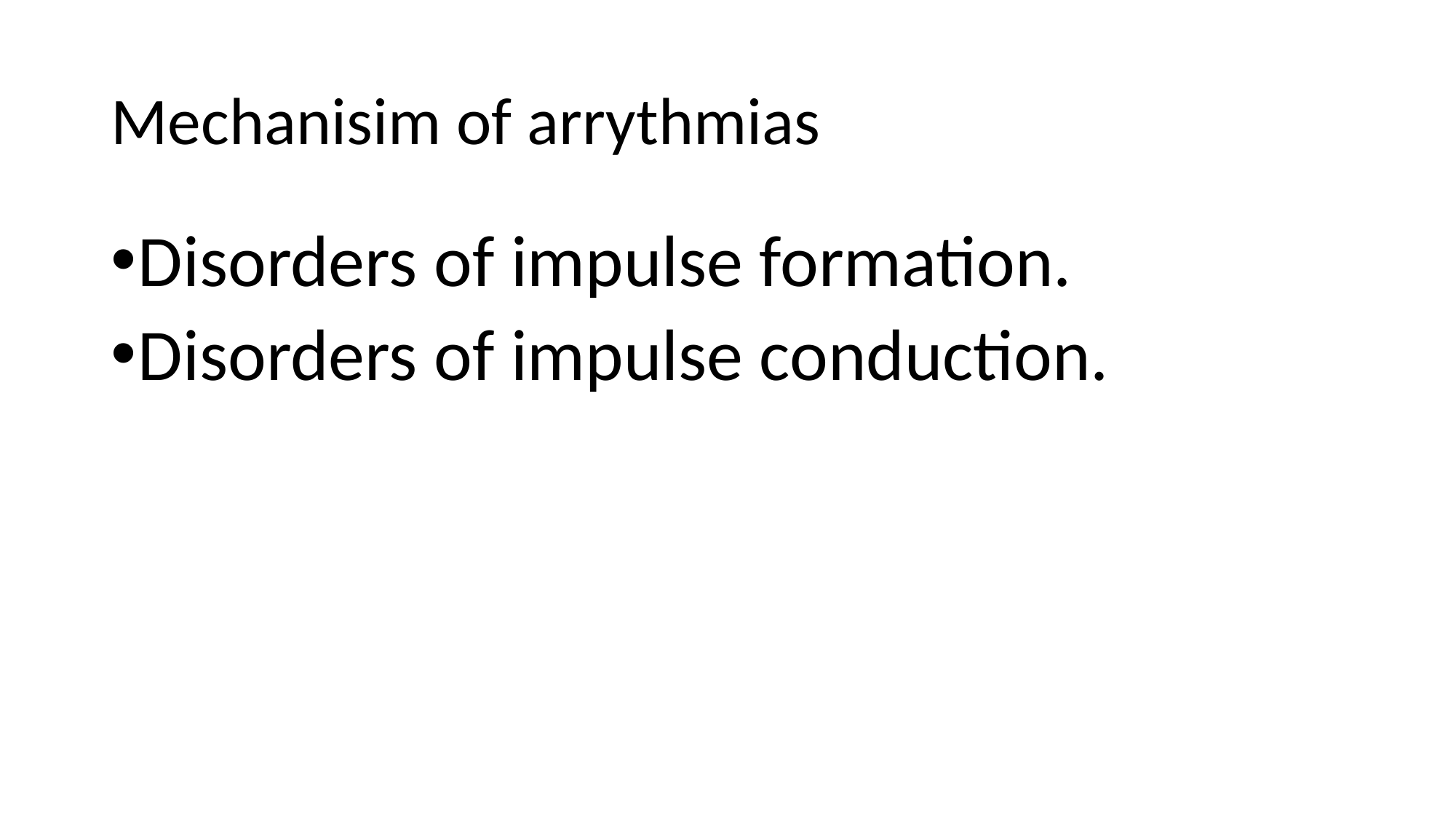

# Mechanisim of arrythmias
Disorders of impulse formation.
Disorders of impulse conduction.